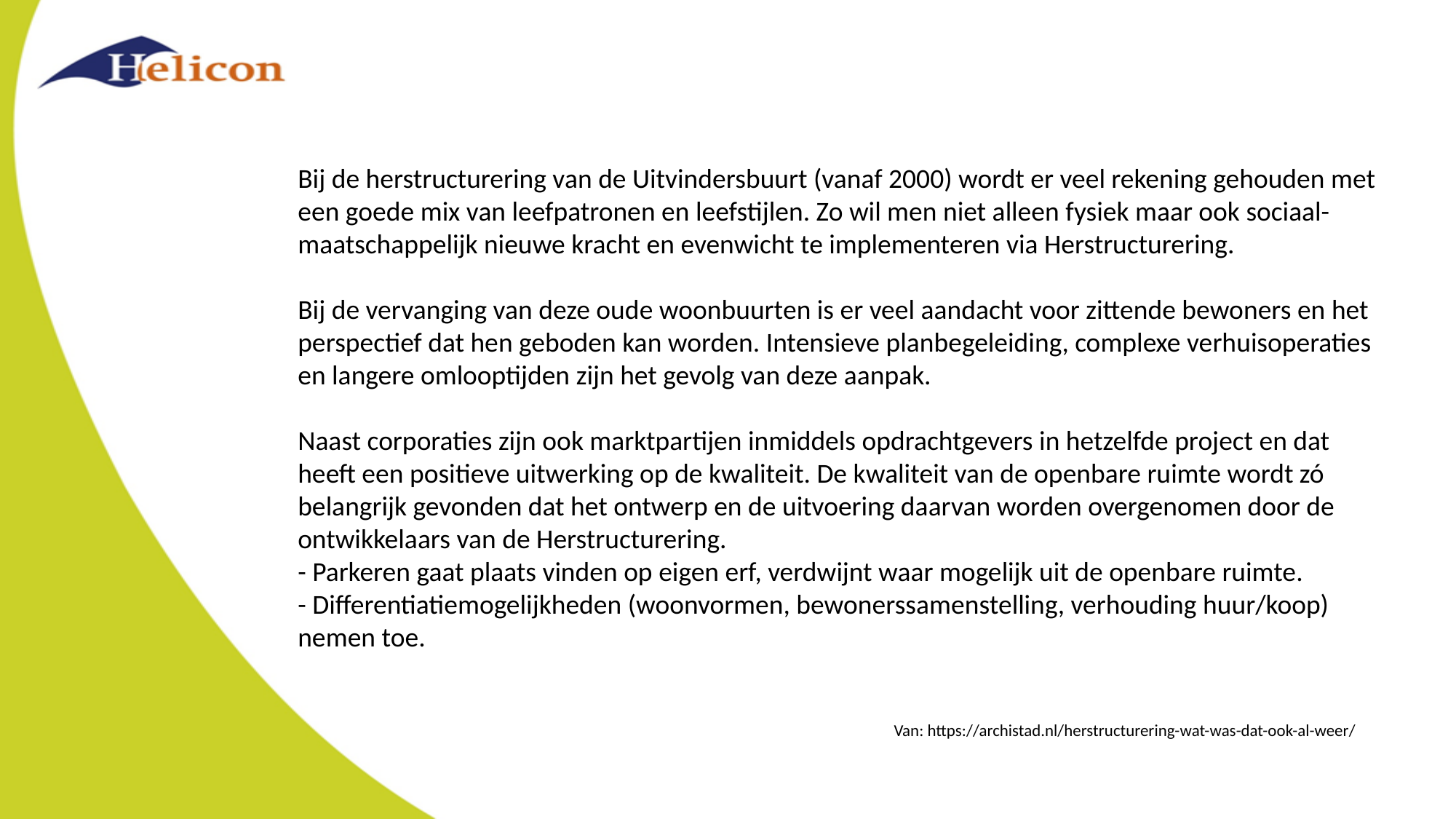

Bij de herstructurering van de Uitvindersbuurt (vanaf 2000) wordt er veel rekening gehouden met een goede mix van leefpatronen en leefstijlen. Zo wil men niet alleen fysiek maar ook sociaal-maatschappelijk nieuwe kracht en evenwicht te implementeren via Herstructurering.

Bij de vervanging van deze oude woonbuurten is er veel aandacht voor zittende bewoners en het perspectief dat hen geboden kan worden. Intensieve planbegeleiding, complexe verhuisoperaties en langere omlooptijden zijn het gevolg van deze aanpak.

Naast corporaties zijn ook marktpartijen inmiddels opdrachtgevers in hetzelfde project en dat heeft een positieve uitwerking op de kwaliteit. De kwaliteit van de openbare ruimte wordt zó belangrijk gevonden dat het ontwerp en de uitvoering daarvan worden overgenomen door de ontwikkelaars van de Herstructurering.
- Parkeren gaat plaats vinden op eigen erf, verdwijnt waar mogelijk uit de openbare ruimte.
- Differentiatiemogelijkheden (woonvormen, bewonerssamenstelling, verhouding huur/koop) nemen toe.
Van: https://archistad.nl/herstructurering-wat-was-dat-ook-al-weer/